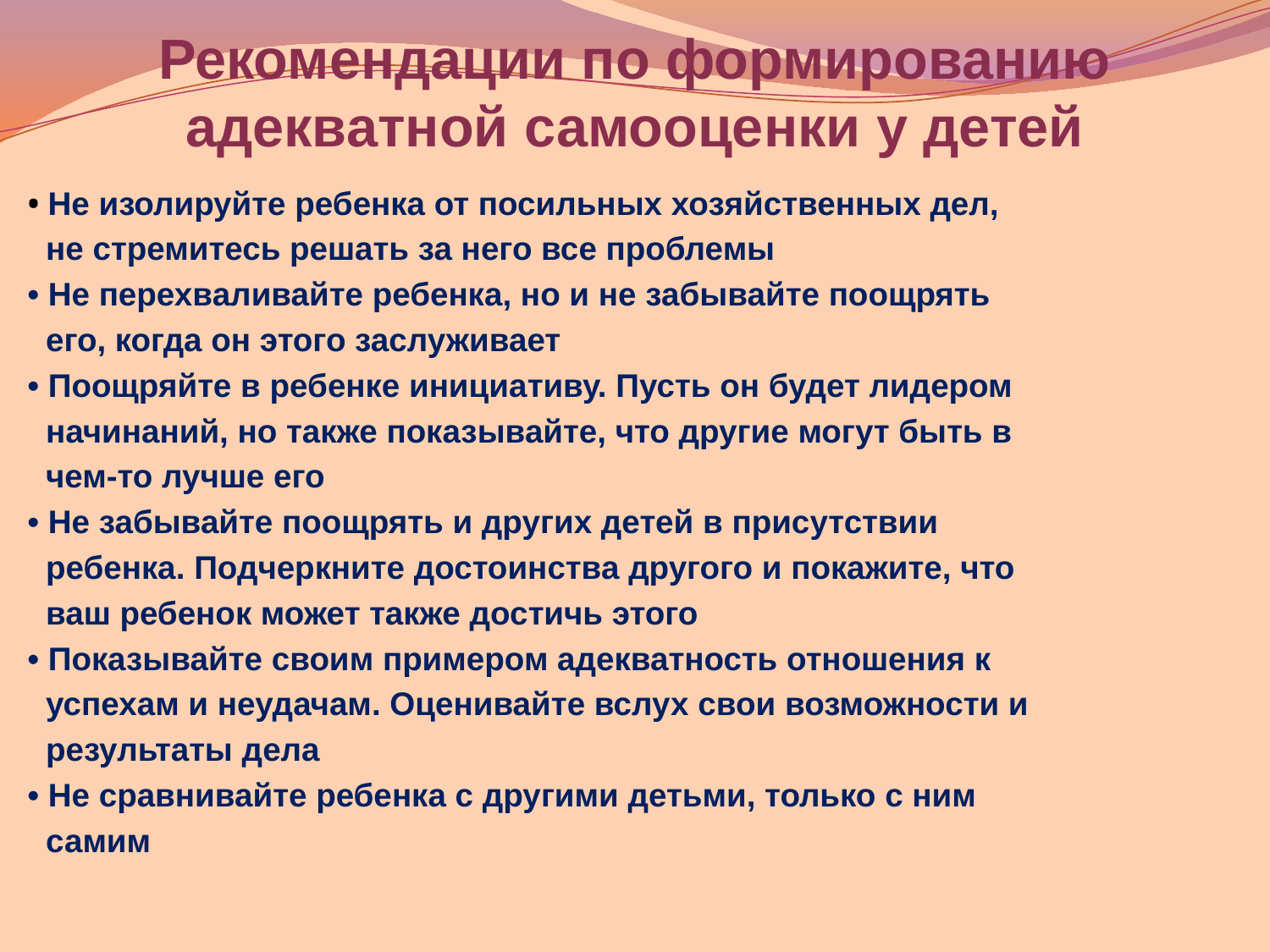

# Рекомендации по формированию адекватной самооценки у детей
• Не изолируйте ребенка от посильных хозяйственных дел,
  не стремитесь решать за него все проблемы
• Не перехваливайте ребенка, но и не забывайте поощрять
  его, когда он этого заслуживает
• Поощряйте в ребенке инициативу. Пусть он будет лидером
  начинаний, но также показывайте, что другие могут быть в
  чем-то лучше его
• Не забывайте поощрять и других детей в присутствии
  ребенка. Подчеркните достоинства другого и покажите, что
  ваш ребенок может также достичь этого
• Показывайте своим примером адекватность отношения к
  успехам и неудачам. Оценивайте вслух свои возможности и
  результаты дела
• Не сравнивайте ребенка с другими детьми, только с ним
  самим